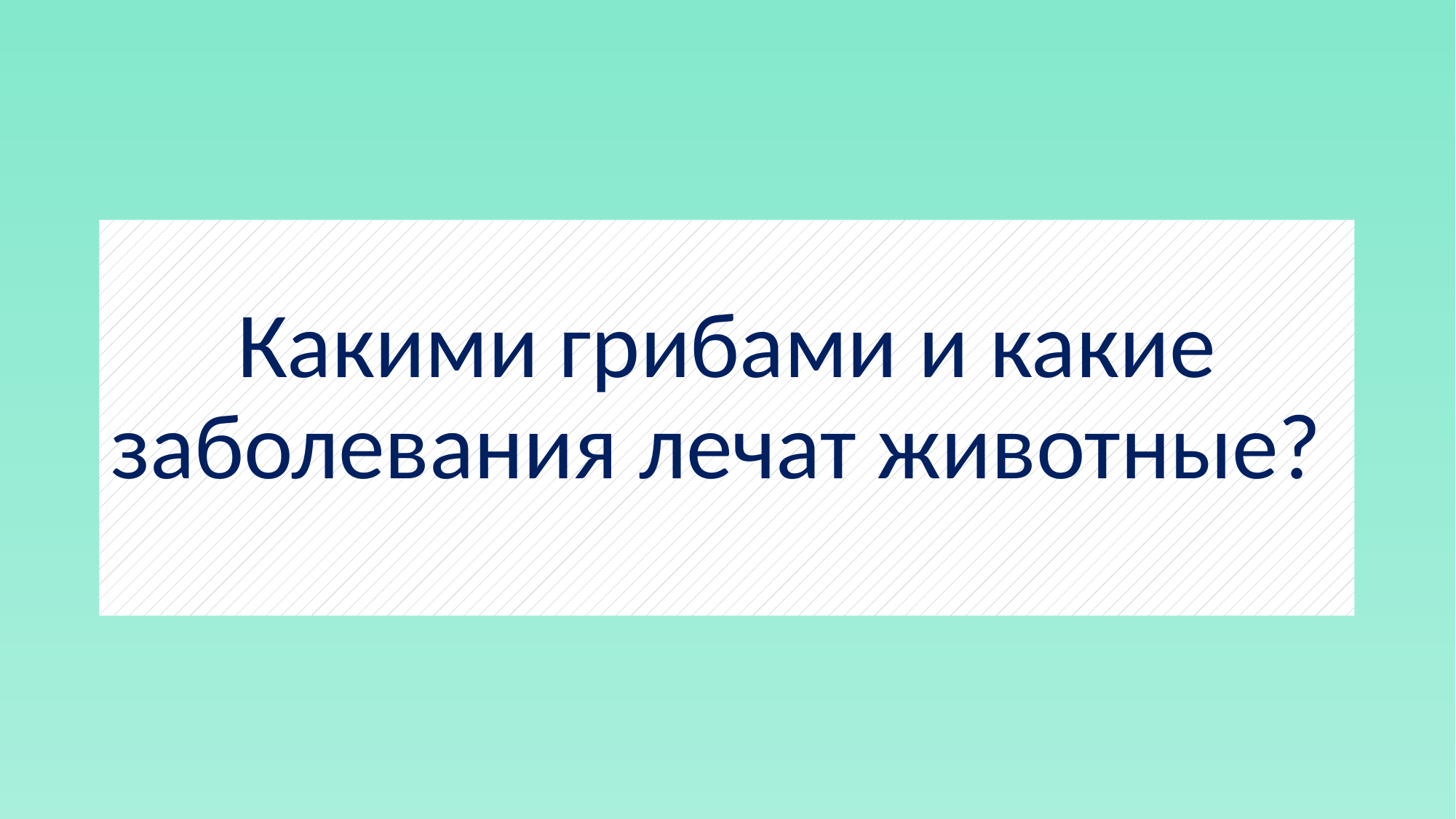

# Какими грибами и какие заболевания лечат животные?